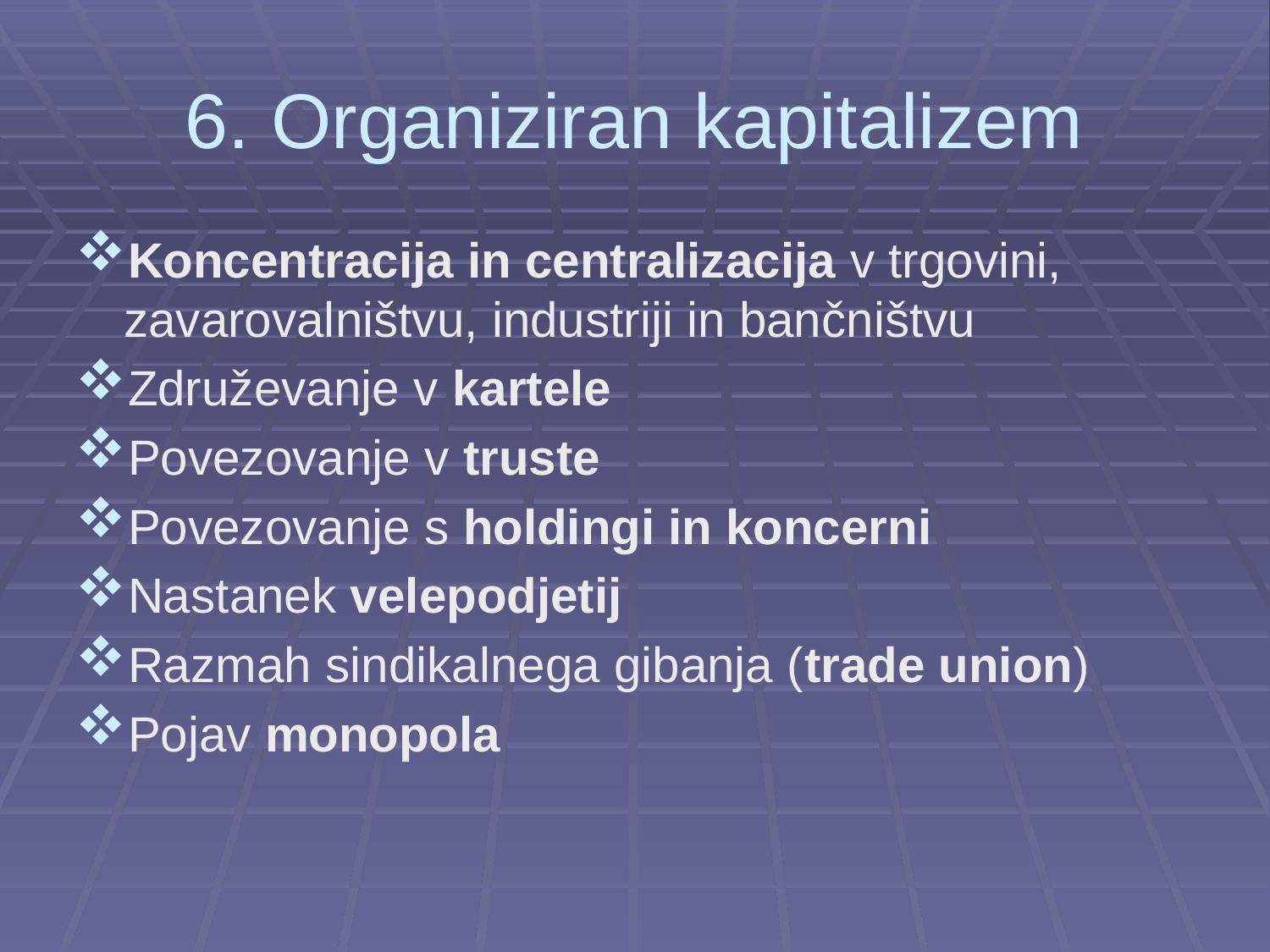

# 6. Organiziran kapitalizem
Koncentracija in centralizacija v trgovini, zavarovalništvu, industriji in bančništvu
Združevanje v kartele
Povezovanje v truste
Povezovanje s holdingi in koncerni
Nastanek velepodjetij
Razmah sindikalnega gibanja (trade union)
Pojav monopola